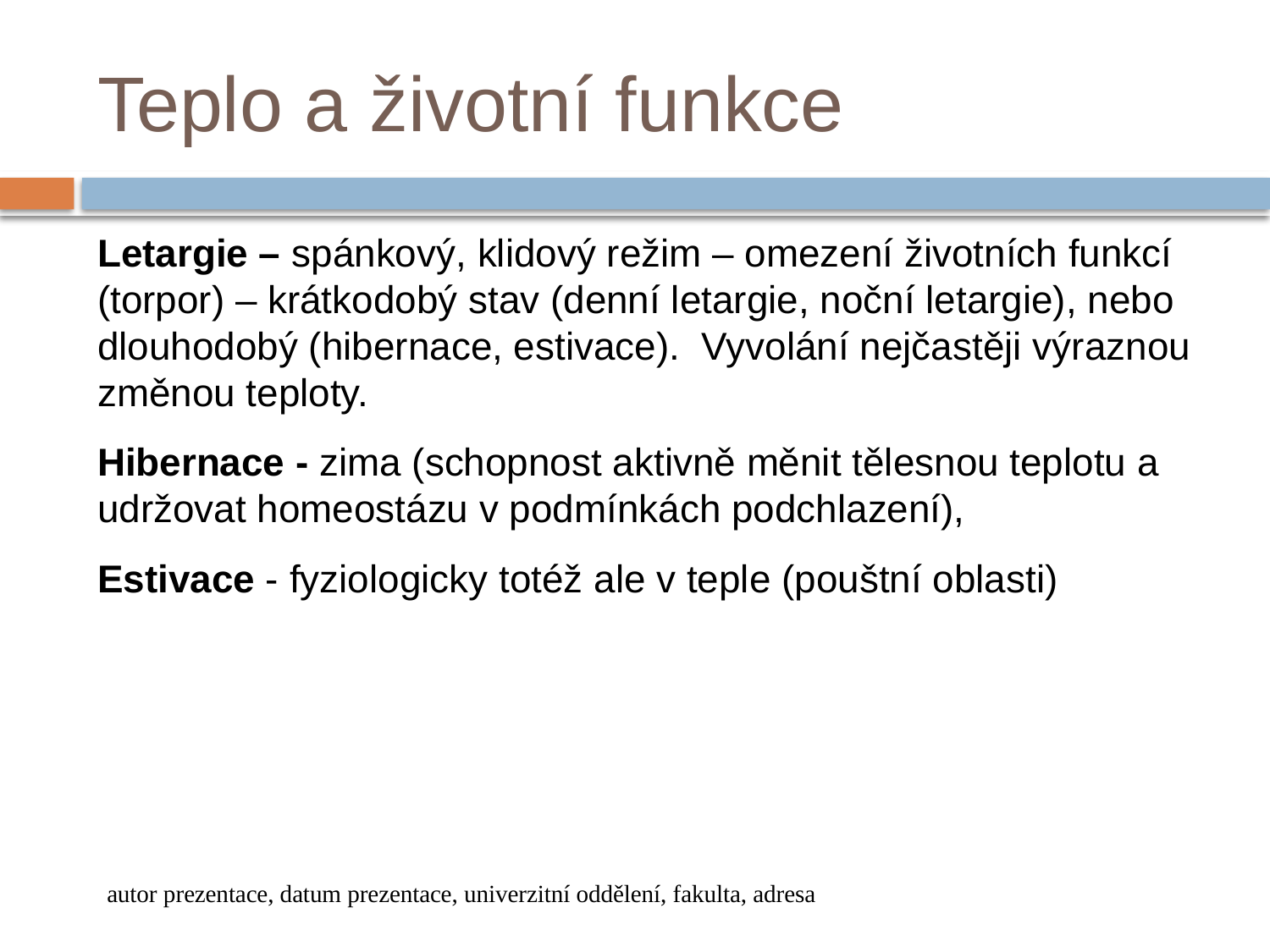

# Teplo a životní funkce
Letargie – spánkový, klidový režim – omezení životních funkcí (torpor) – krátkodobý stav (denní letargie, noční letargie), nebo dlouhodobý (hibernace, estivace).  Vyvolání nejčastěji výraznou změnou teploty.
Hibernace - zima (schopnost aktivně měnit tělesnou teplotu a udržovat homeostázu v podmínkách podchlazení),
Estivace - fyziologicky totéž ale v teple (pouštní oblasti)

autor prezentace, datum prezentace, univerzitní oddělení, fakulta, adresa